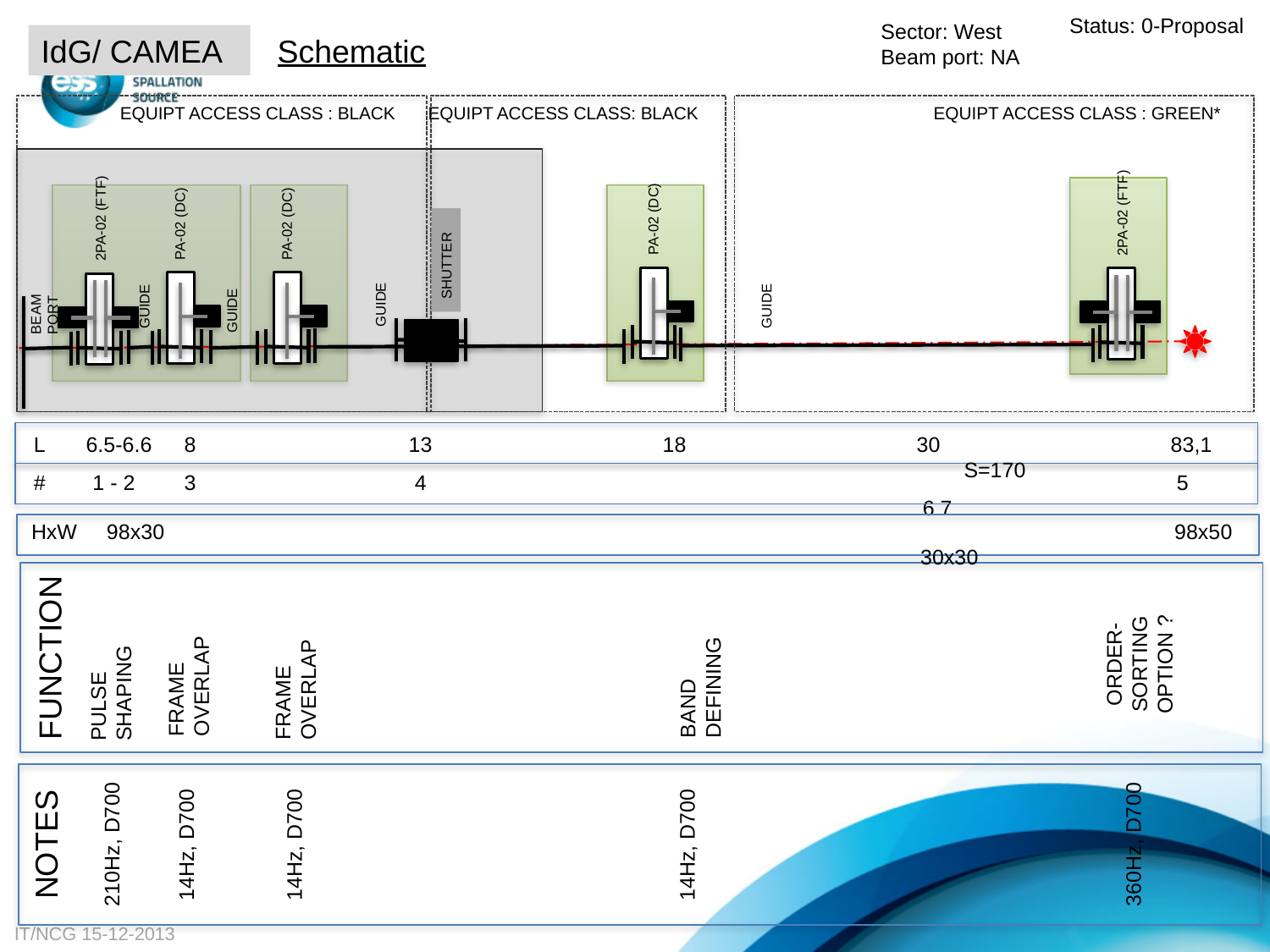

Status: 0-Proposal
Sector: West
Beam port: NA
IdG/ CAMEA
Schematic

EQUIPT ACCESS CLASS : BLACK

EQUIPT ACCESS CLASS: BLACK

EQUIPT ACCESS CLASS : GREEN*

2PA-02 (FTF)

2PA-02 (FTF)

PA-02 (DC)

PA-02 (DC)

PA-02 (DC)

SHUTTER

GUIDE
BEAM PORT
GUIDE
GUIDE
GUIDE

 L       6.5-6.6	     8		13		18		30		83,1							        S=170

 #        1 - 2 	     3 		 4			 			 5							 6 7
HxW     98x30								98x50							30x30

FRAME OVERLAP
FRAME OVERLAP
PULSE SHAPING
ORDER-SORTING
OPTION ?
FUNCTION
BAND DEFINING

NOTES
14Hz, D700
210Hz, D700
14Hz, D700
360Hz, D700
14Hz, D700